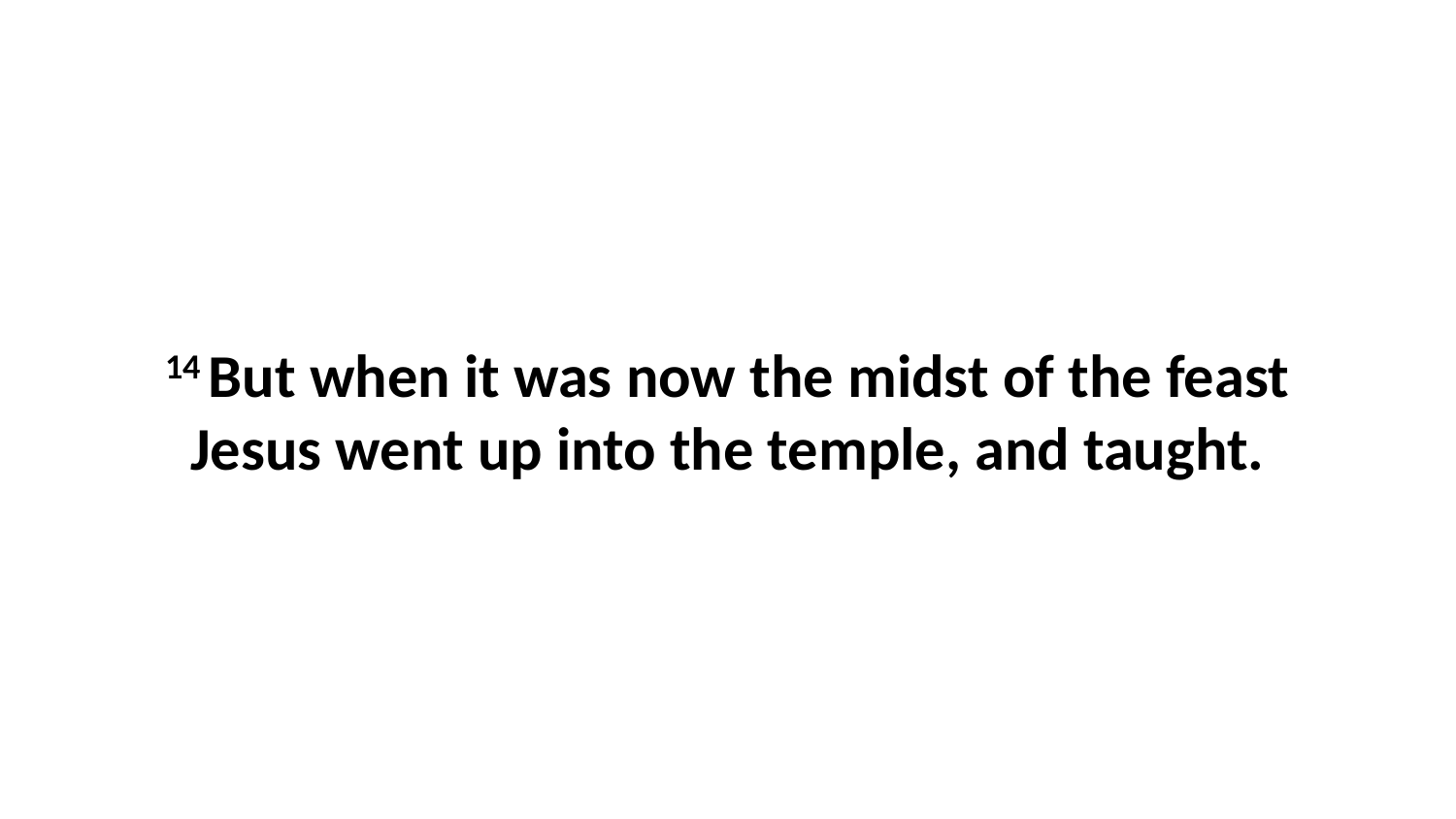

14 But when it was now the midst of the feast Jesus went up into the temple, and taught.